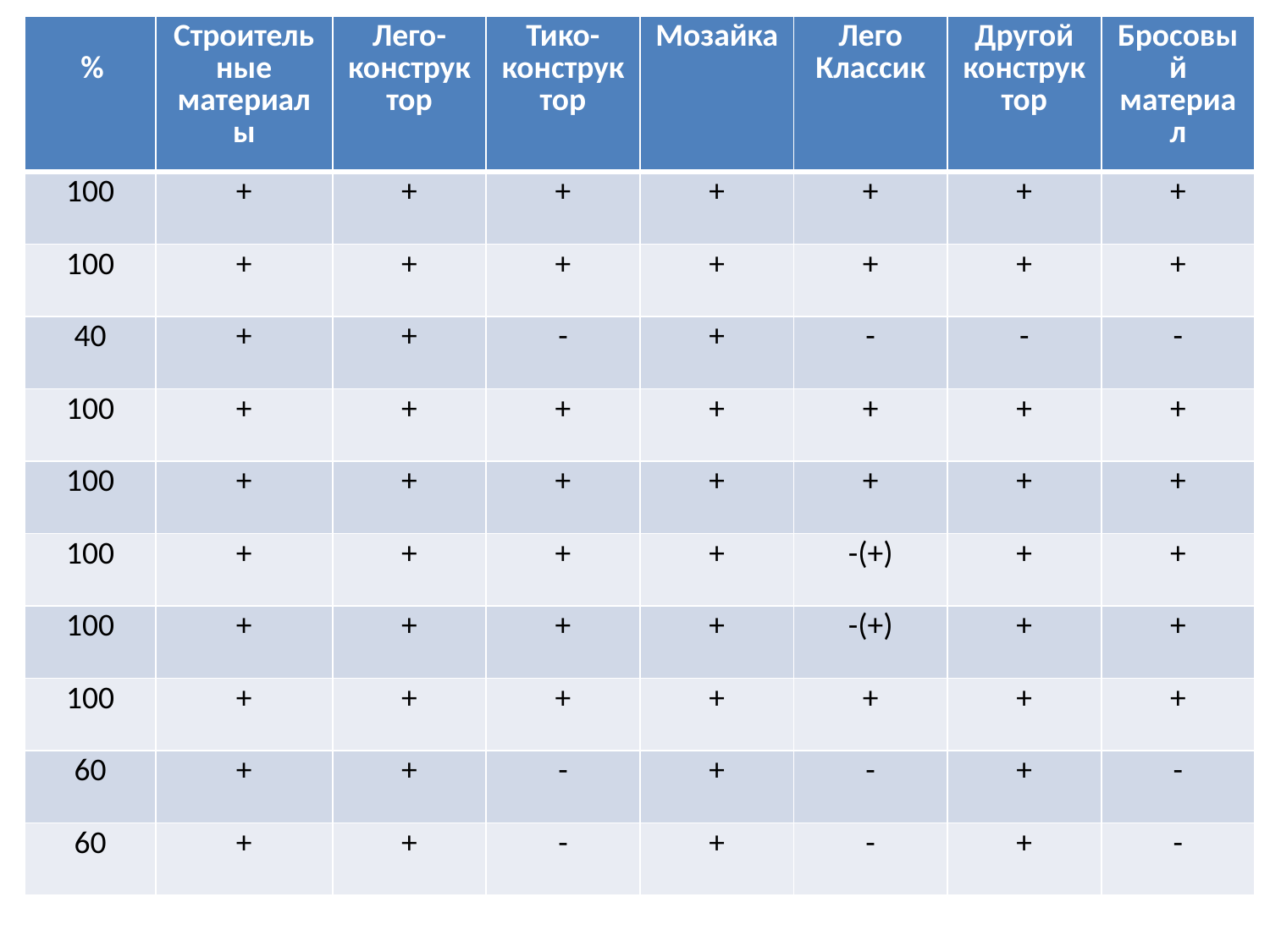

| % | Строительные материалы | Лего-конструктор | Тико-конструктор | Мозайка | Лего Классик | Другой конструктор | Бросовый материал |
| --- | --- | --- | --- | --- | --- | --- | --- |
| 100 | + | + | + | + | + | + | + |
| 100 | + | + | + | + | + | + | + |
| 40 | + | + | - | + | - | - | - |
| 100 | + | + | + | + | + | + | + |
| 100 | + | + | + | + | + | + | + |
| 100 | + | + | + | + | -(+) | + | + |
| 100 | + | + | + | + | -(+) | + | + |
| 100 | + | + | + | + | + | + | + |
| 60 | + | + | - | + | - | + | - |
| 60 | + | + | - | + | - | + | - |